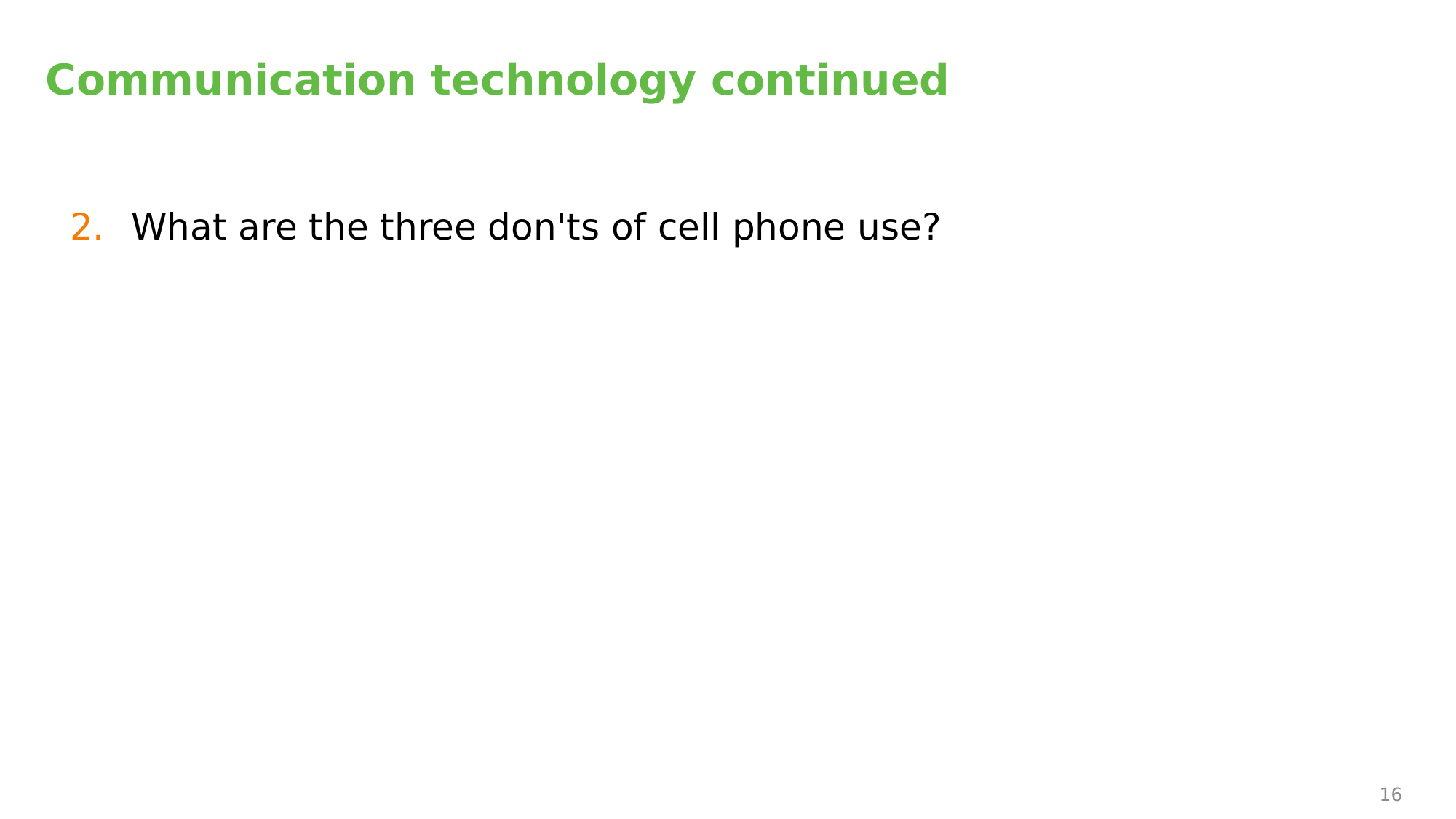

# Communication technology continued
What are the three don'ts of cell phone use?
16